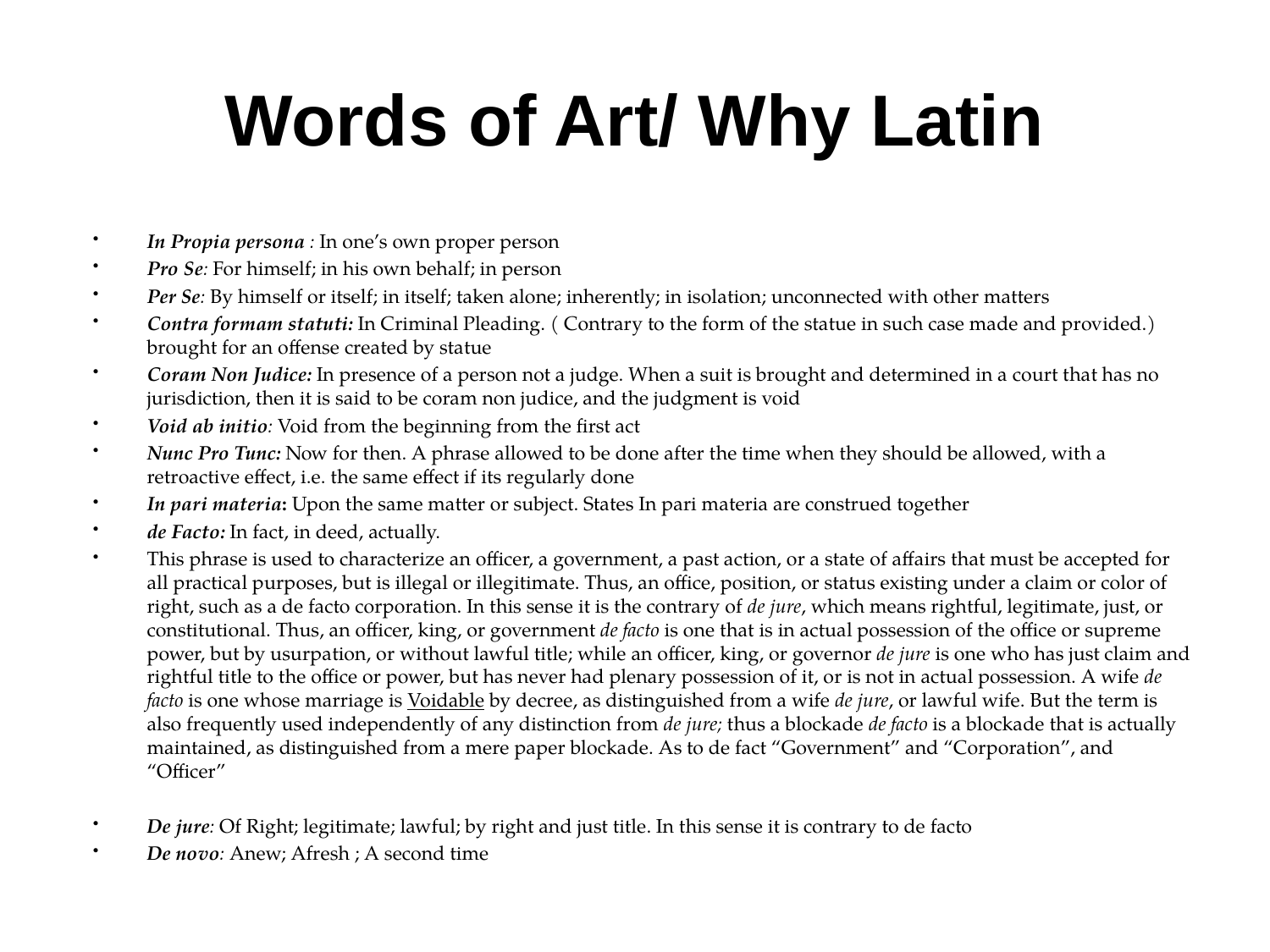

# Words of Art/ Why Latin
In Propia persona : In one’s own proper person
Pro Se: For himself; in his own behalf; in person
Per Se: By himself or itself; in itself; taken alone; inherently; in isolation; unconnected with other matters
Contra formam statuti: In Criminal Pleading. ( Contrary to the form of the statue in such case made and provided.) brought for an offense created by statue
Coram Non Judice: In presence of a person not a judge. When a suit is brought and determined in a court that has no jurisdiction, then it is said to be coram non judice, and the judgment is void
Void ab initio: Void from the beginning from the first act
Nunc Pro Tunc: Now for then. A phrase allowed to be done after the time when they should be allowed, with a retroactive effect, i.e. the same effect if its regularly done
In pari materia: Upon the same matter or subject. States In pari materia are construed together
de Facto: In fact, in deed, actually.
This phrase is used to characterize an officer, a government, a past action, or a state of affairs that must be accepted for all practical purposes, but is illegal or illegitimate. Thus, an office, position, or status existing under a claim or color of right, such as a de facto corporation. In this sense it is the contrary of de jure, which means rightful, legitimate, just, or constitutional. Thus, an officer, king, or government de facto is one that is in actual possession of the office or supreme power, but by usurpation, or without lawful title; while an officer, king, or governor de jure is one who has just claim and rightful title to the office or power, but has never had plenary possession of it, or is not in actual possession. A wife de facto is one whose marriage is Voidable by decree, as distinguished from a wife de jure, or lawful wife. But the term is also frequently used independently of any distinction from de jure; thus a blockade de facto is a blockade that is actually maintained, as distinguished from a mere paper blockade. As to de fact “Government” and “Corporation”, and “Officer”

De jure: Of Right; legitimate; lawful; by right and just title. In this sense it is contrary to de facto
De novo: Anew; Afresh ; A second time